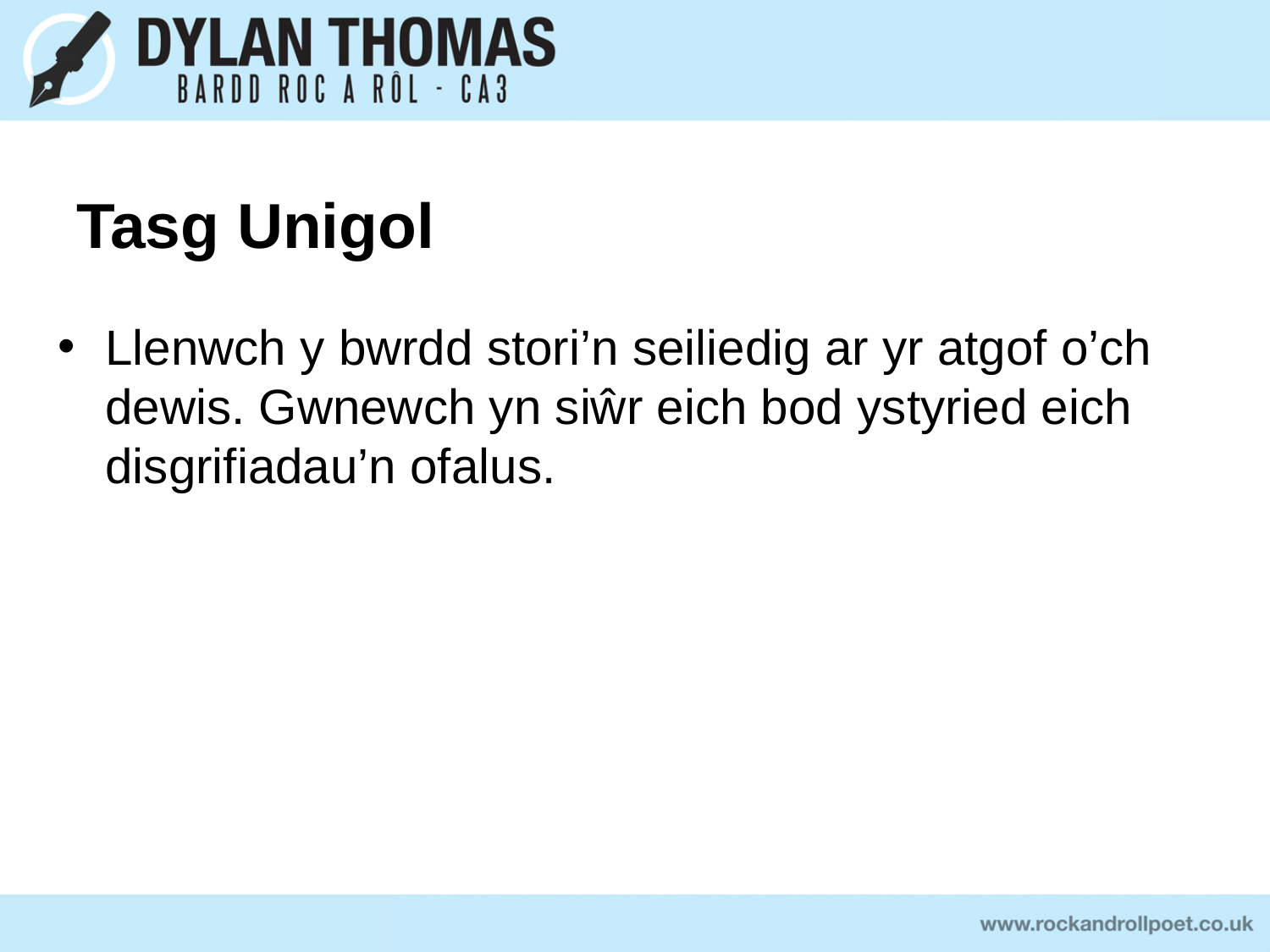

# Tasg Unigol
Llenwch y bwrdd stori’n seiliedig ar yr atgof o’ch dewis. Gwnewch yn siŵr eich bod ystyried eich disgrifiadau’n ofalus.